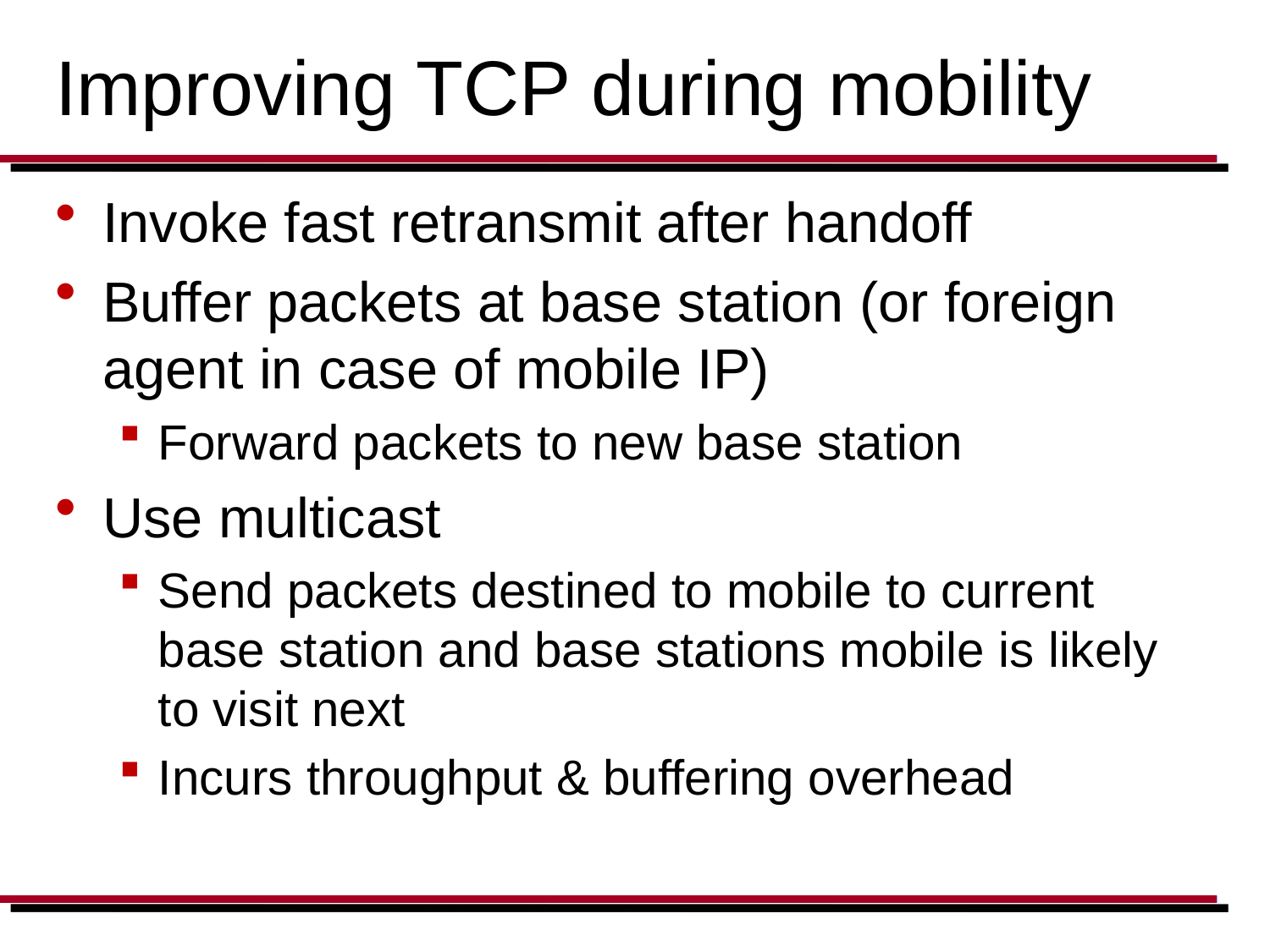

# Improving TCP during mobility
Invoke fast retransmit after handoff
Buffer packets at base station (or foreign agent in case of mobile IP)
Forward packets to new base station
Use multicast
Send packets destined to mobile to current base station and base stations mobile is likely to visit next
Incurs throughput & buffering overhead